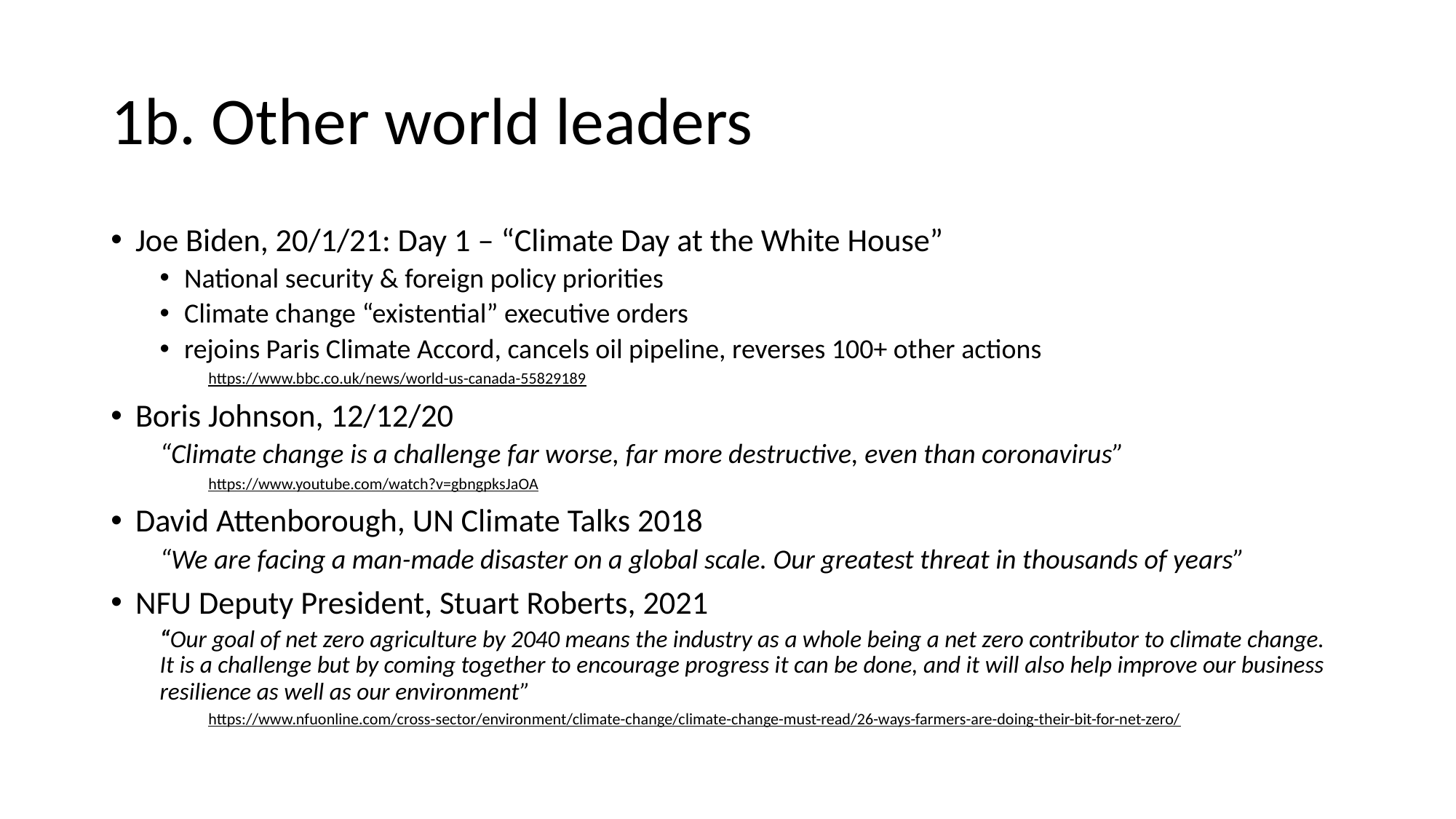

# 1b. Other world leaders
Joe Biden, 20/1/21: Day 1 – “Climate Day at the White House”
National security & foreign policy priorities
Climate change “existential” executive orders
rejoins Paris Climate Accord, cancels oil pipeline, reverses 100+ other actions
https://www.bbc.co.uk/news/world-us-canada-55829189
Boris Johnson, 12/12/20
“Climate change is a challenge far worse, far more destructive, even than coronavirus”
https://www.youtube.com/watch?v=gbngpksJaOA
David Attenborough, UN Climate Talks 2018
“We are facing a man-made disaster on a global scale. Our greatest threat in thousands of years”
NFU Deputy President, Stuart Roberts, 2021
“Our goal of net zero agriculture by 2040 means the industry as a whole being a net zero contributor to climate change. It is a challenge but by coming together to encourage progress it can be done, and it will also help improve our business resilience as well as our environment”
https://www.nfuonline.com/cross-sector/environment/climate-change/climate-change-must-read/26-ways-farmers-are-doing-their-bit-for-net-zero/